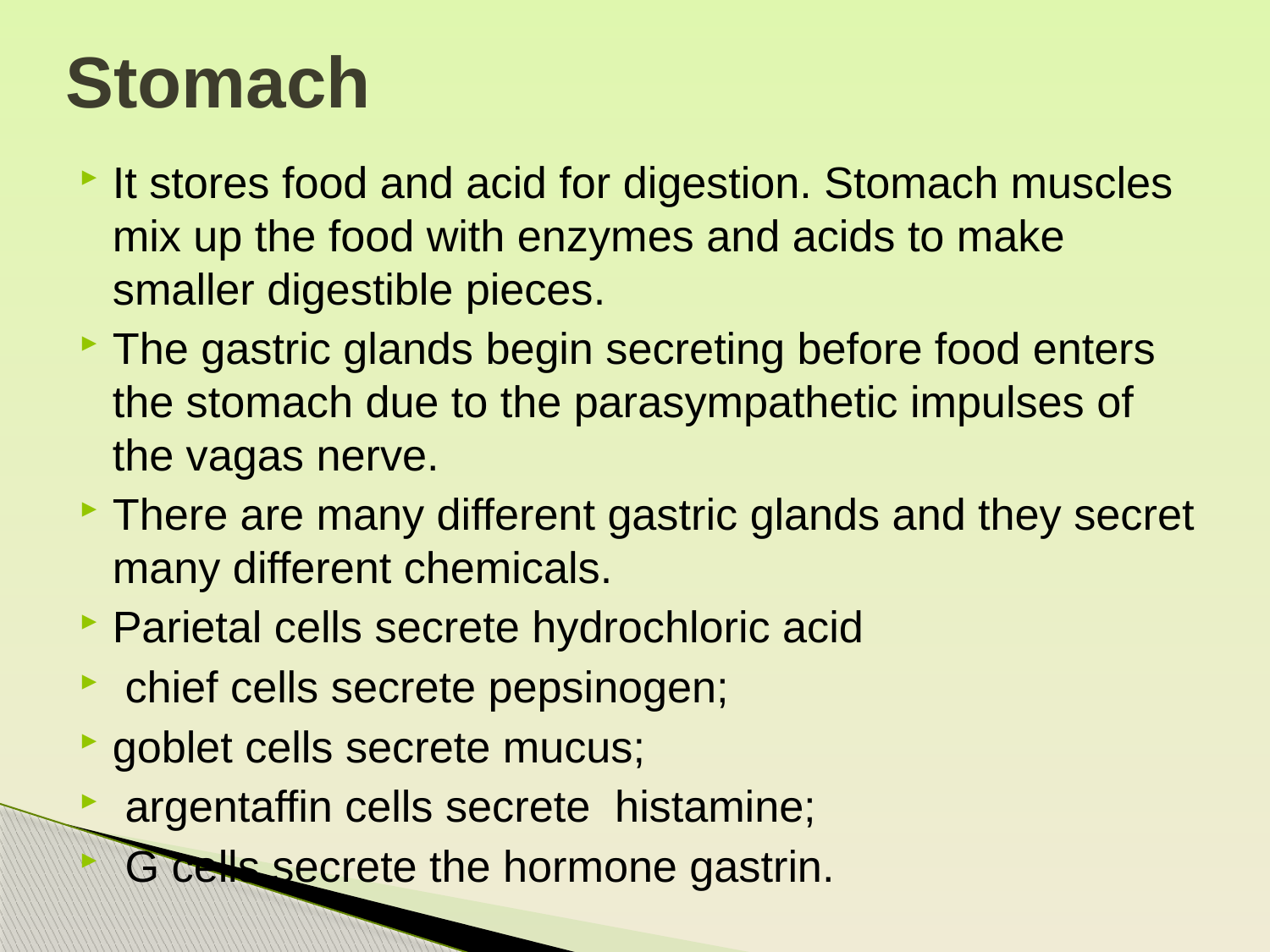

# Stomach
It stores food and acid for digestion. Stomach muscles mix up the food with enzymes and acids to make smaller digestible pieces.
The gastric glands begin secreting before food enters the stomach due to the parasympathetic impulses of the vagas nerve.
There are many different gastric glands and they secret many different chemicals.
Parietal cells secrete hydrochloric acid
 chief cells secrete pepsinogen;
goblet cells secrete mucus;
 argentaffin cells secrete  histamine;
 G cells secrete the hormone gastrin.